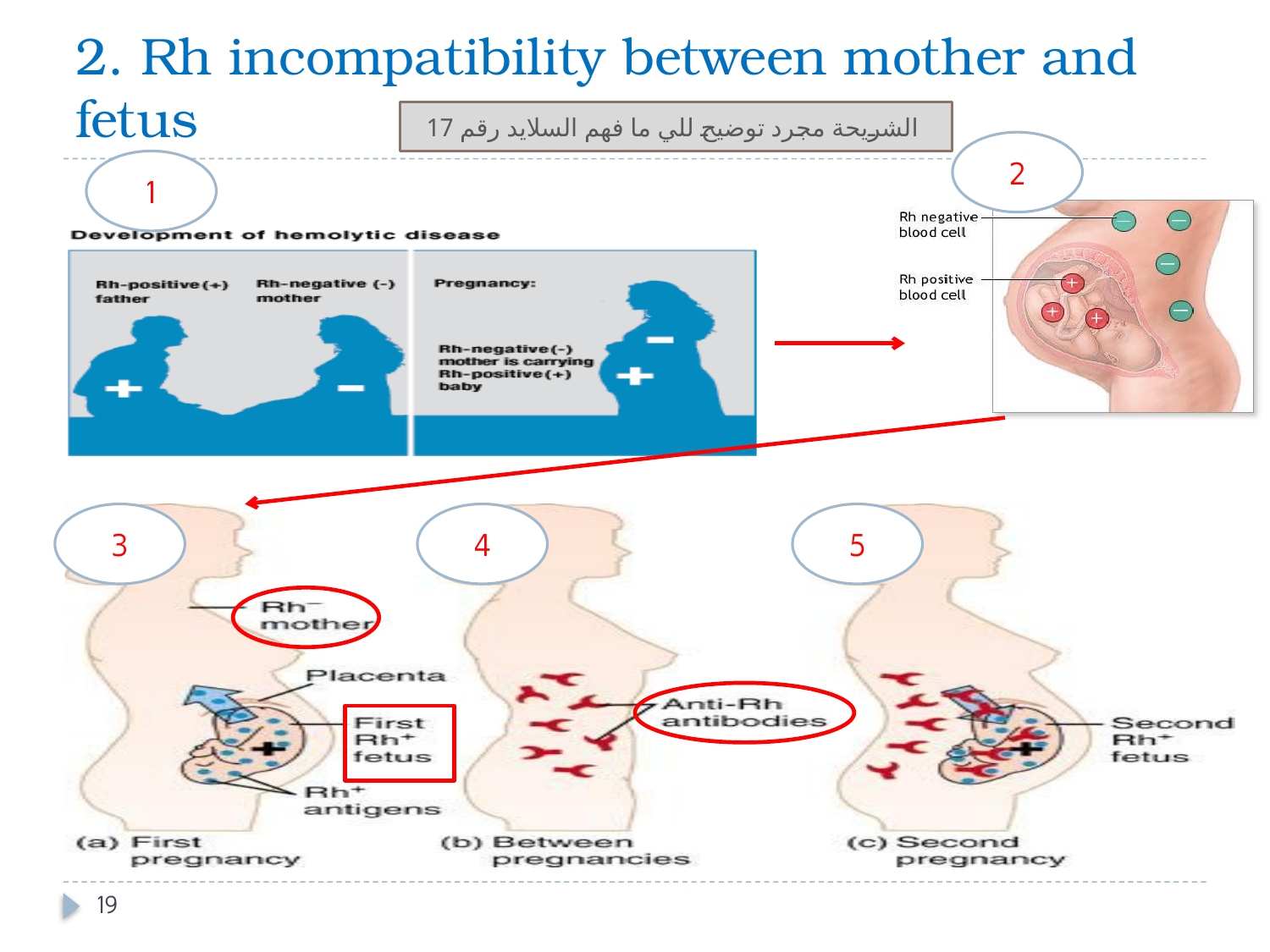

# 2. Rh incompatibility between mother and fetus
الشريحة مجرد توضيح للي ما فهم السلايد رقم 17
2
1

3

4
5

19